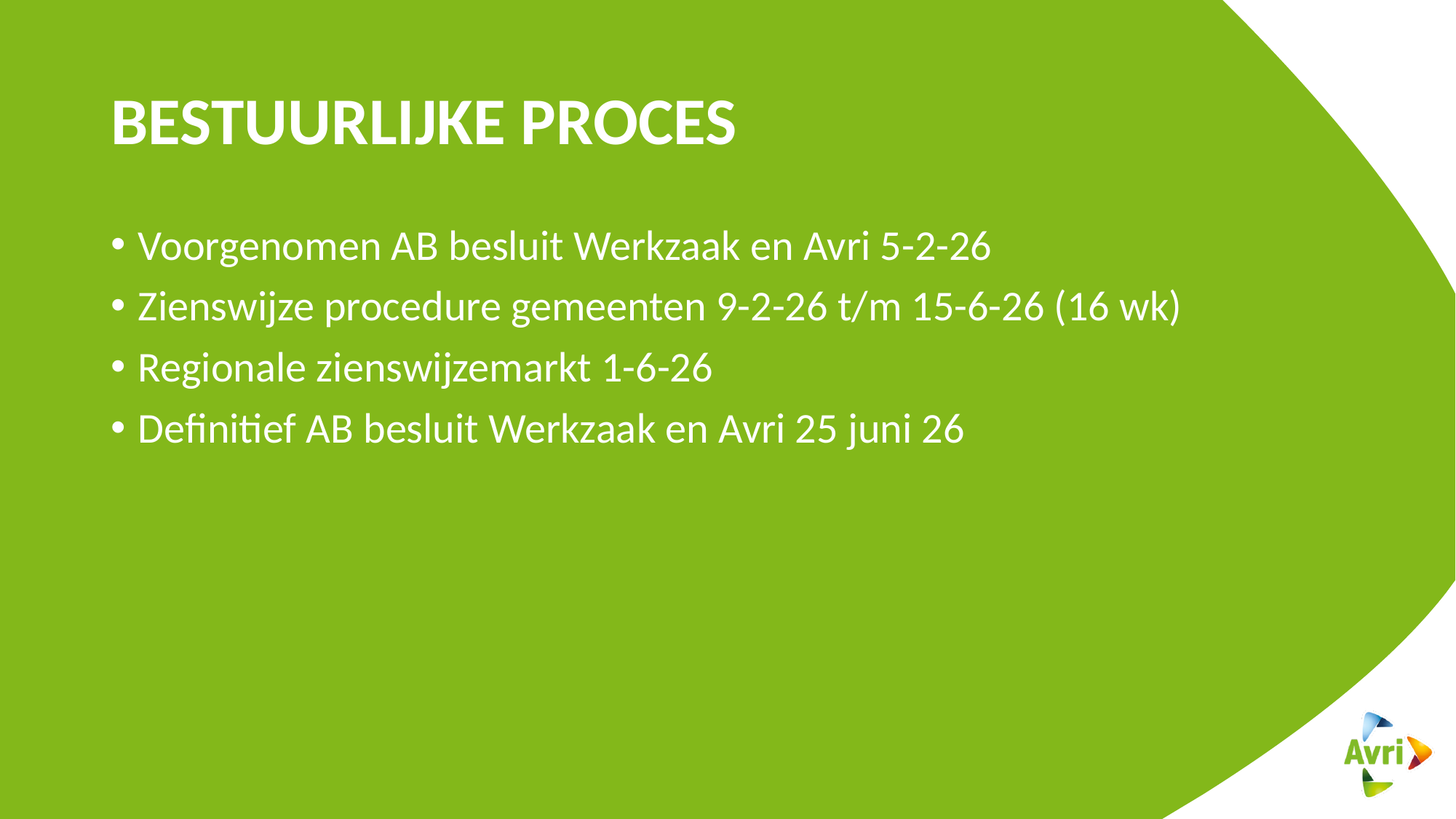

# BESTUURLIJKE pROCES
Voorgenomen AB besluit Werkzaak en Avri 5-2-26
Zienswijze procedure gemeenten 9-2-26 t/m 15-6-26 (16 wk)
Regionale zienswijzemarkt 1-6-26
Definitief AB besluit Werkzaak en Avri 25 juni 26